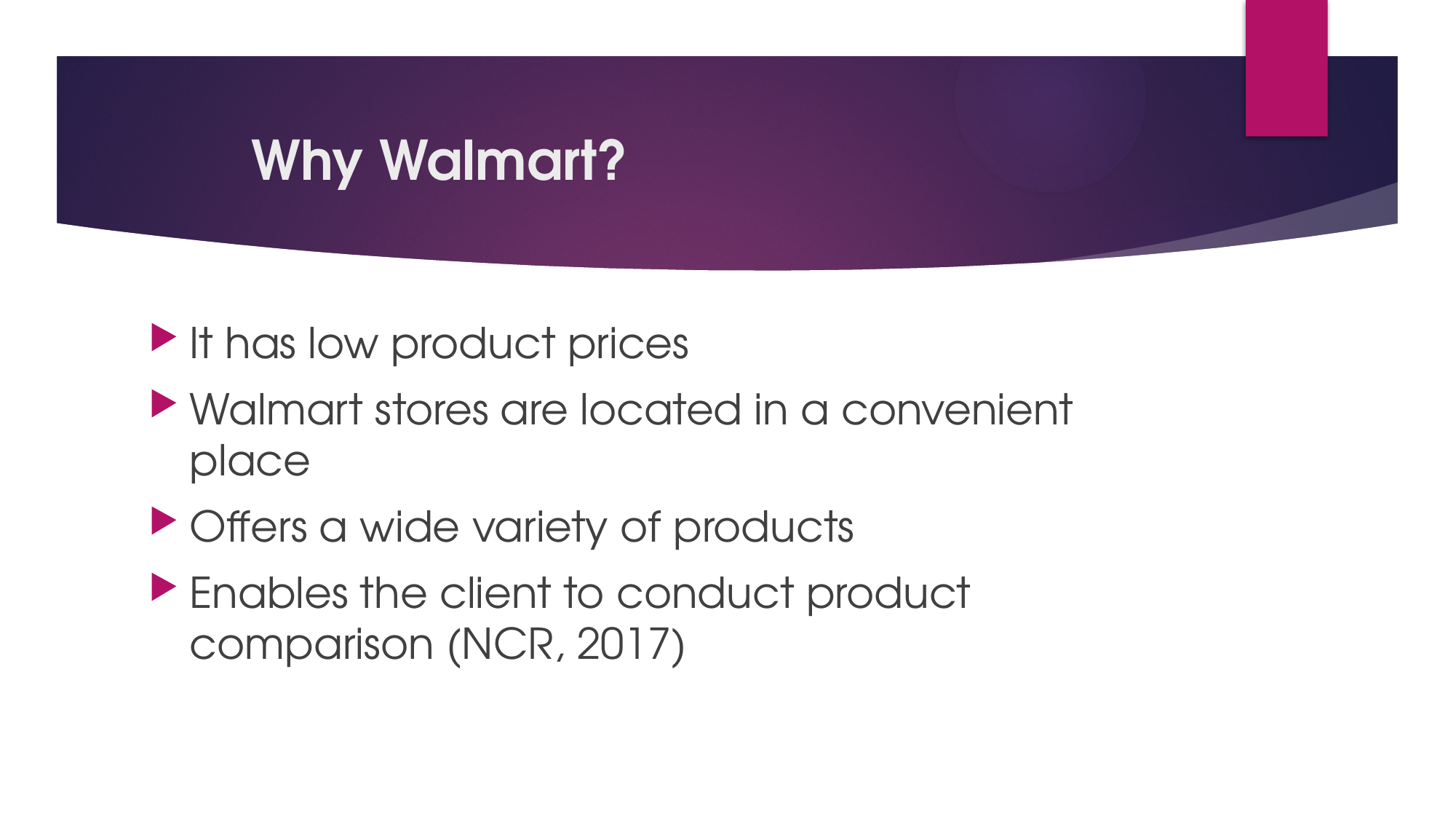

# Why Walmart?
It has low product prices
Walmart stores are located in a convenient place
Offers a wide variety of products
Enables the client to conduct product comparison (NCR, 2017)